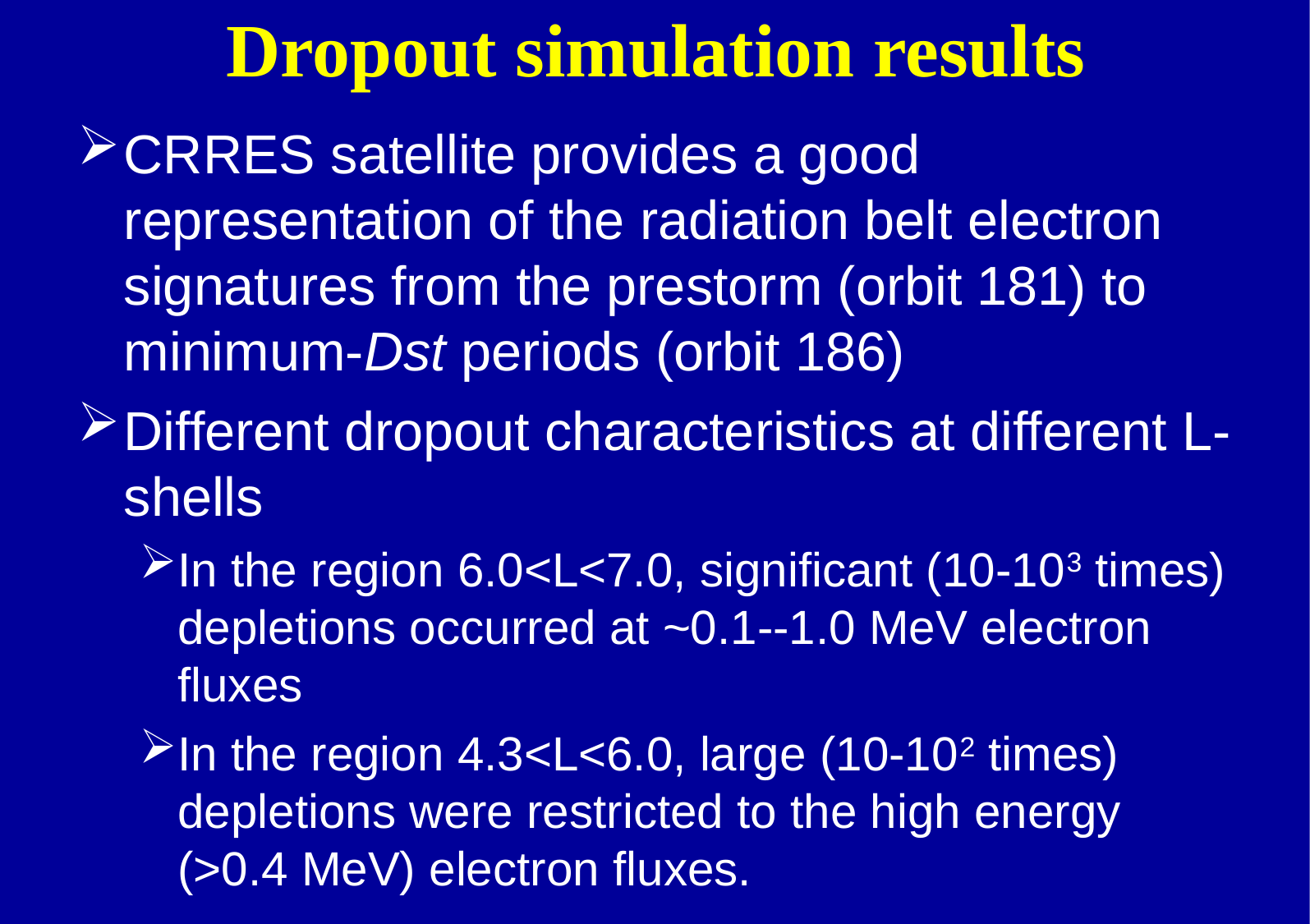

# Dropout simulation results
CRRES satellite provides a good representation of the radiation belt electron signatures from the prestorm (orbit 181) to minimum-Dst periods (orbit 186)
Different dropout characteristics at different L-shells
In the region 6.0<L<7.0, significant (10-103 times) depletions occurred at ~0.1--1.0 MeV electron fluxes
In the region 4.3<L<6.0, large (10-102 times) depletions were restricted to the high energy (>0.4 MeV) electron fluxes.